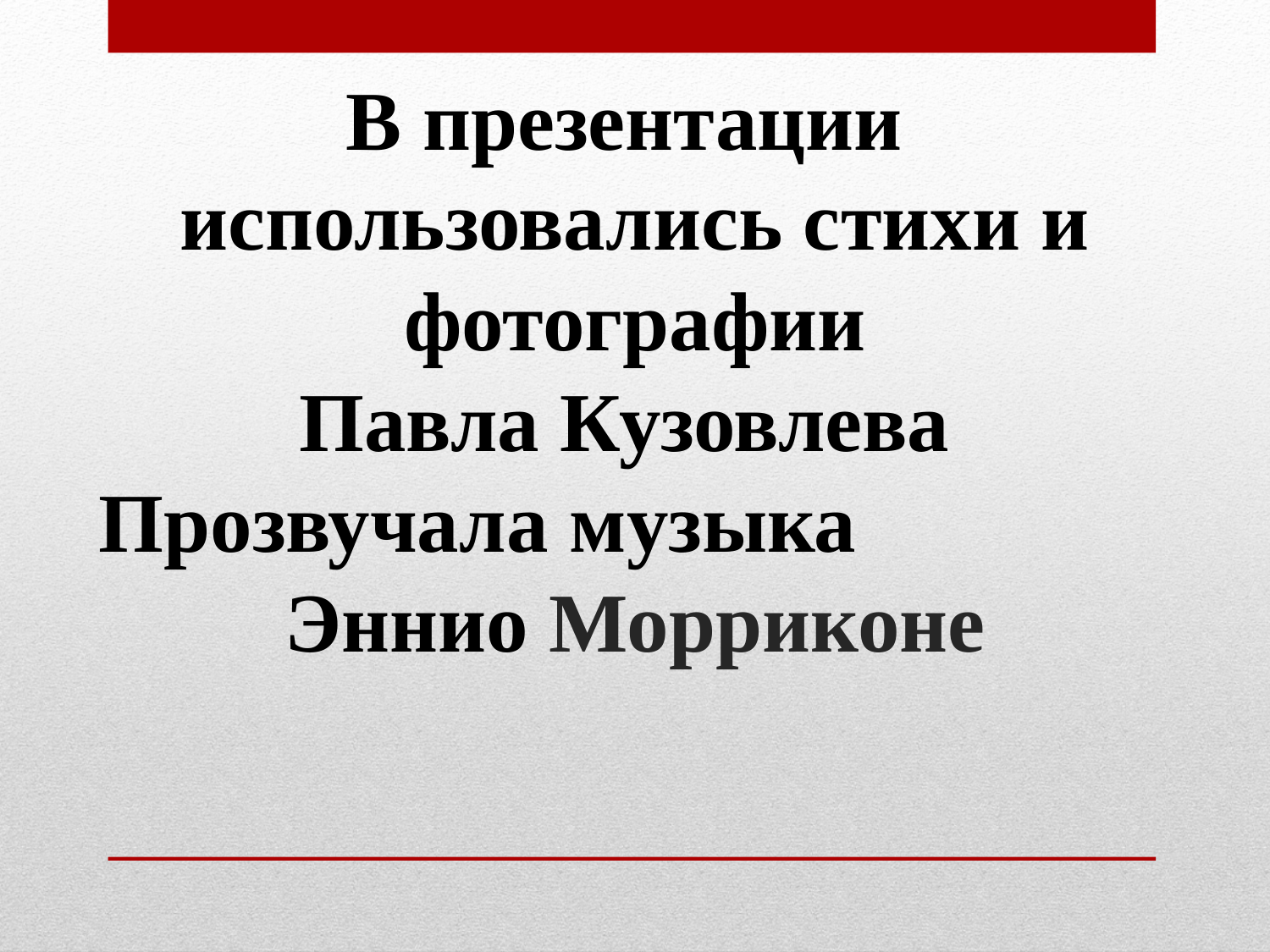

# В презентации использовались стихи и фотографии Павла Кузовлева Прозвучала музыка                Эннио Морриконе